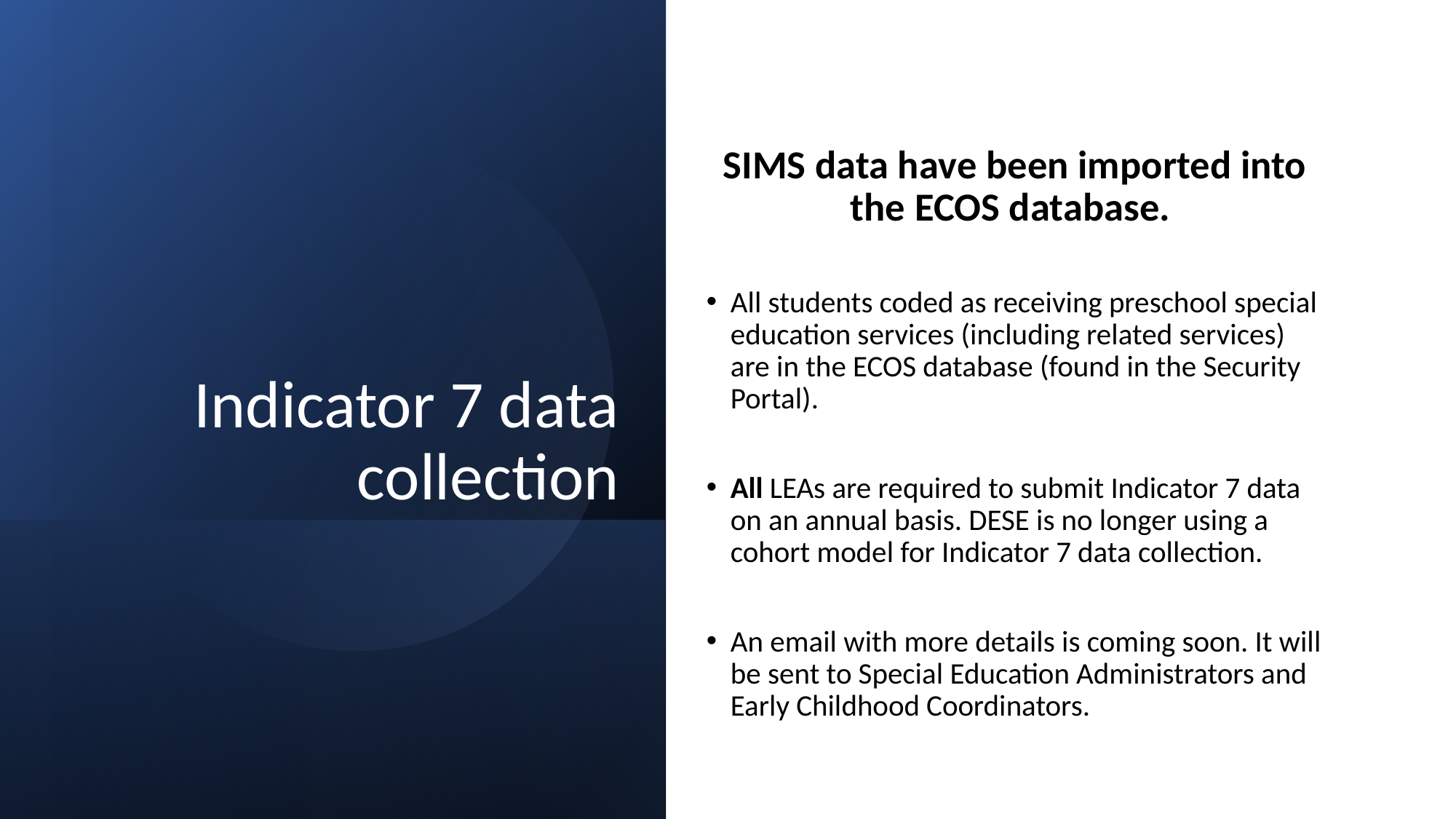

SIMS data have been imported into the ECOS database.

All students coded as receiving preschool special education services (including related services) are in the ECOS database (found in the Security Portal).

All LEAs are required to submit Indicator 7 data on an annual basis. DESE is no longer using a cohort model for Indicator 7 data collection.

An email with more details is coming soon. It will be sent to Special Education Administrators and Early Childhood Coordinators.

# Indicator 7 data collection